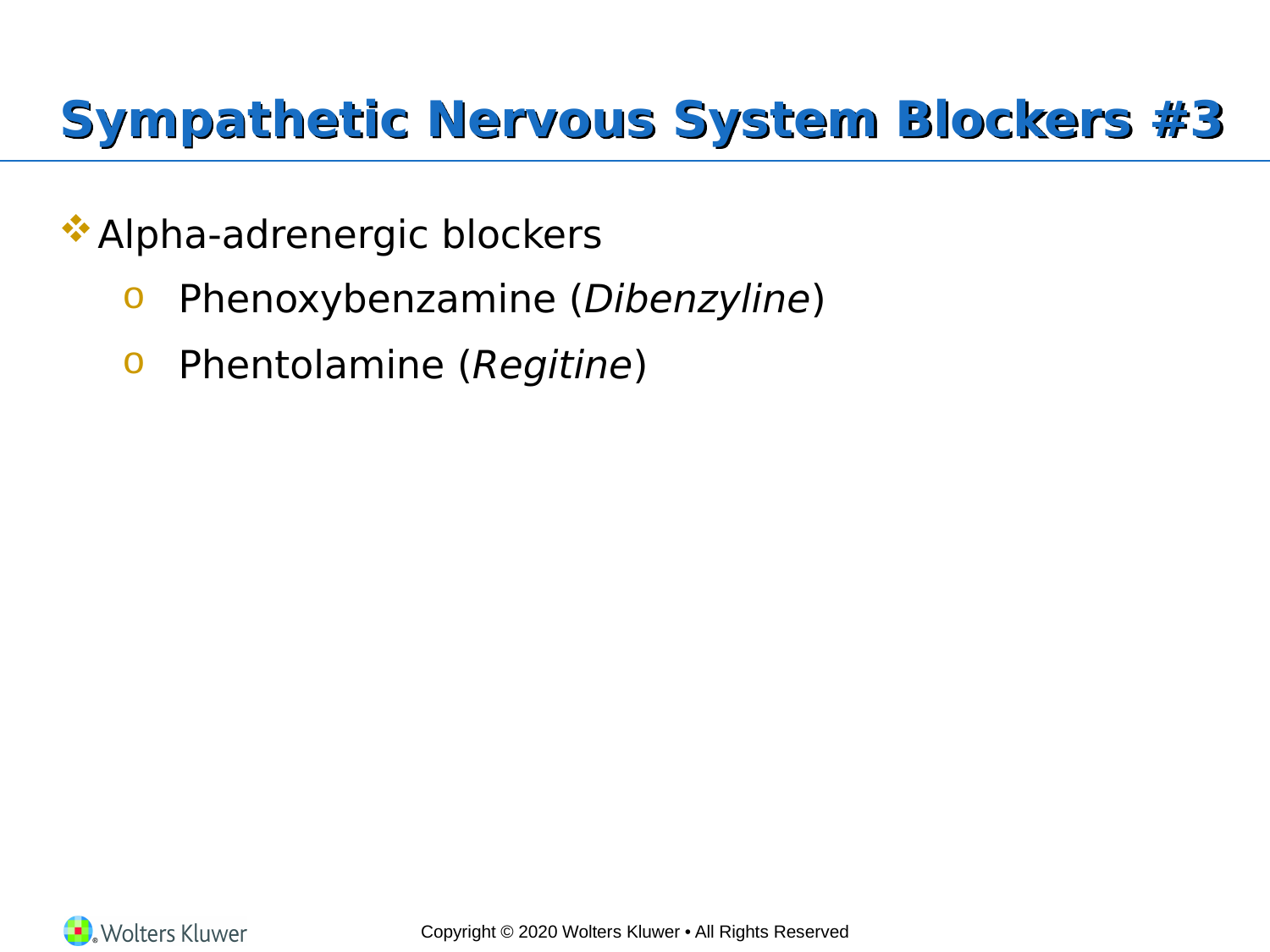

# Sympathetic Nervous System Blockers #3
Alpha-adrenergic blockers
Phenoxybenzamine (Dibenzyline)
Phentolamine (Regitine)